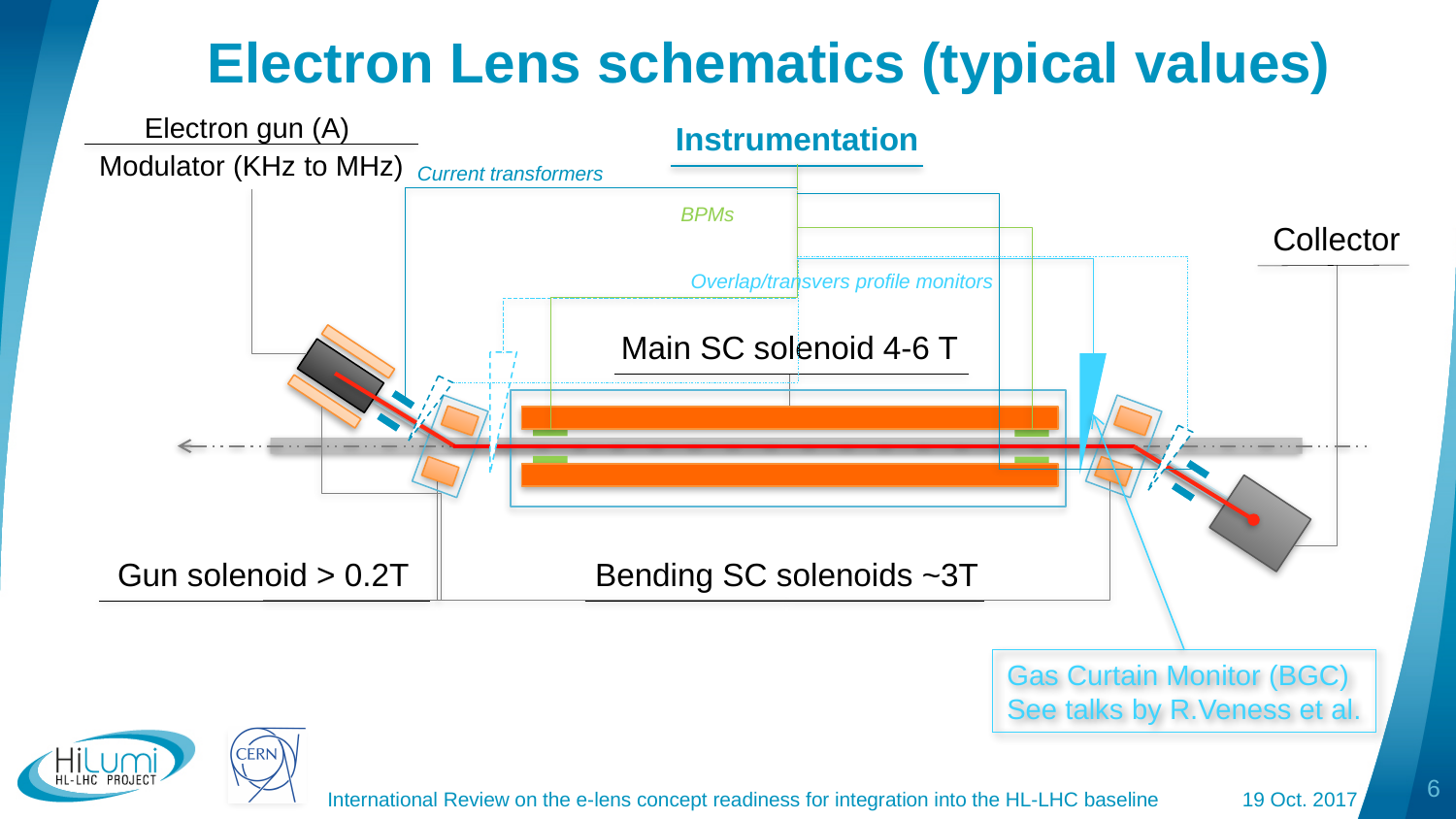

Electron Lens schematics (typical values)
Electron gun (A)
Modulator (KHz to MHz)

Instrumentation
Current transformers

BPMs
Collector

Overlap/transvers profile monitors
Main SC solenoid 4-6 T

Gun solenoid > 0.2T

Bending SC solenoids ~3T
Gas Curtain Monitor (BGC)
See talks by R.Veness et al.

6
International Review on the e-lens concept readiness for integration into the HL-LHC baseline               19 Oct. 2017